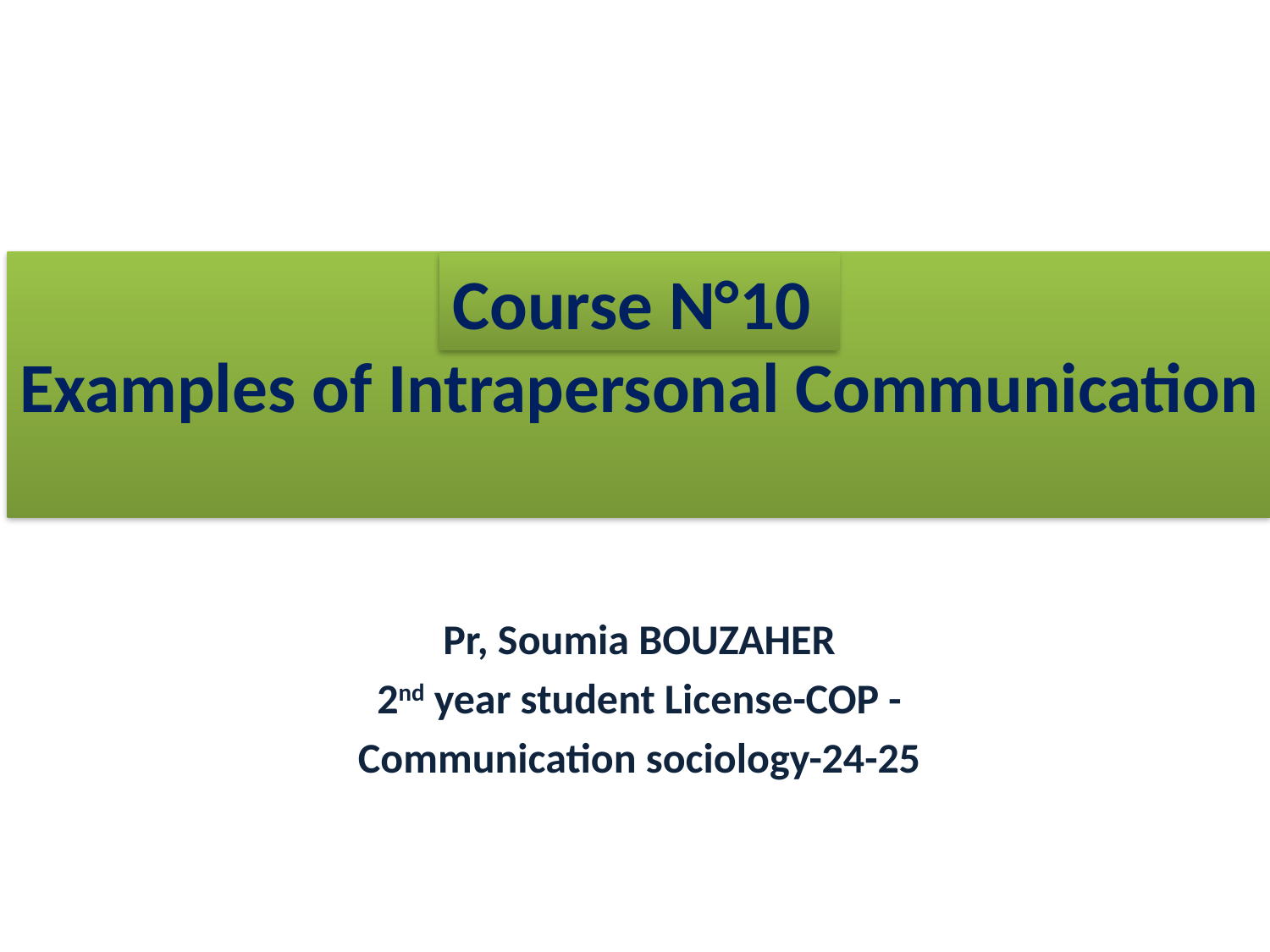

Examples of Intrapersonal Communication

Course N°10
Pr, Soumia BOUZAHER
2nd year student License-COP -
Communication sociology-24-25